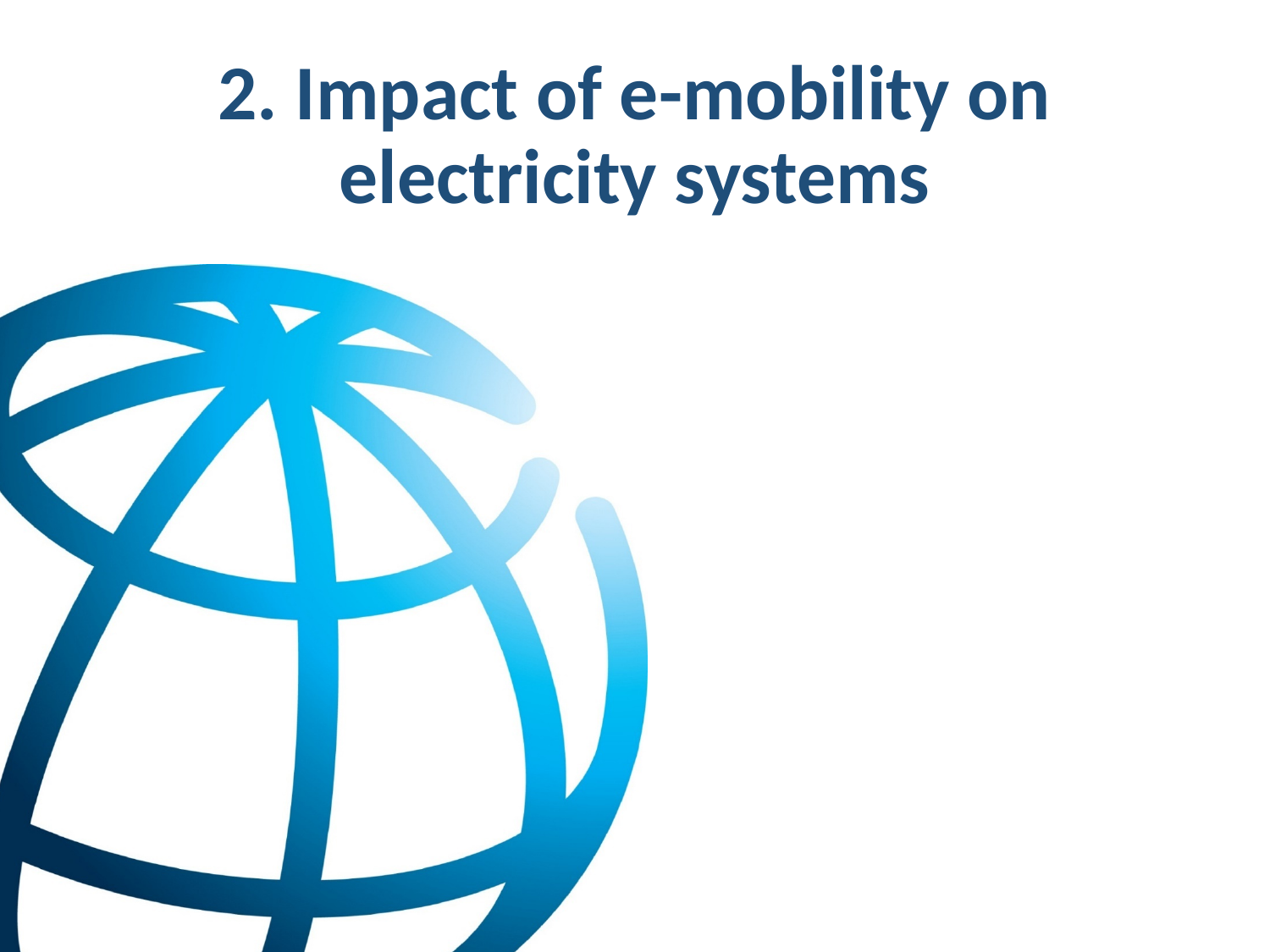

2. Impact of e-mobility on electricity systems